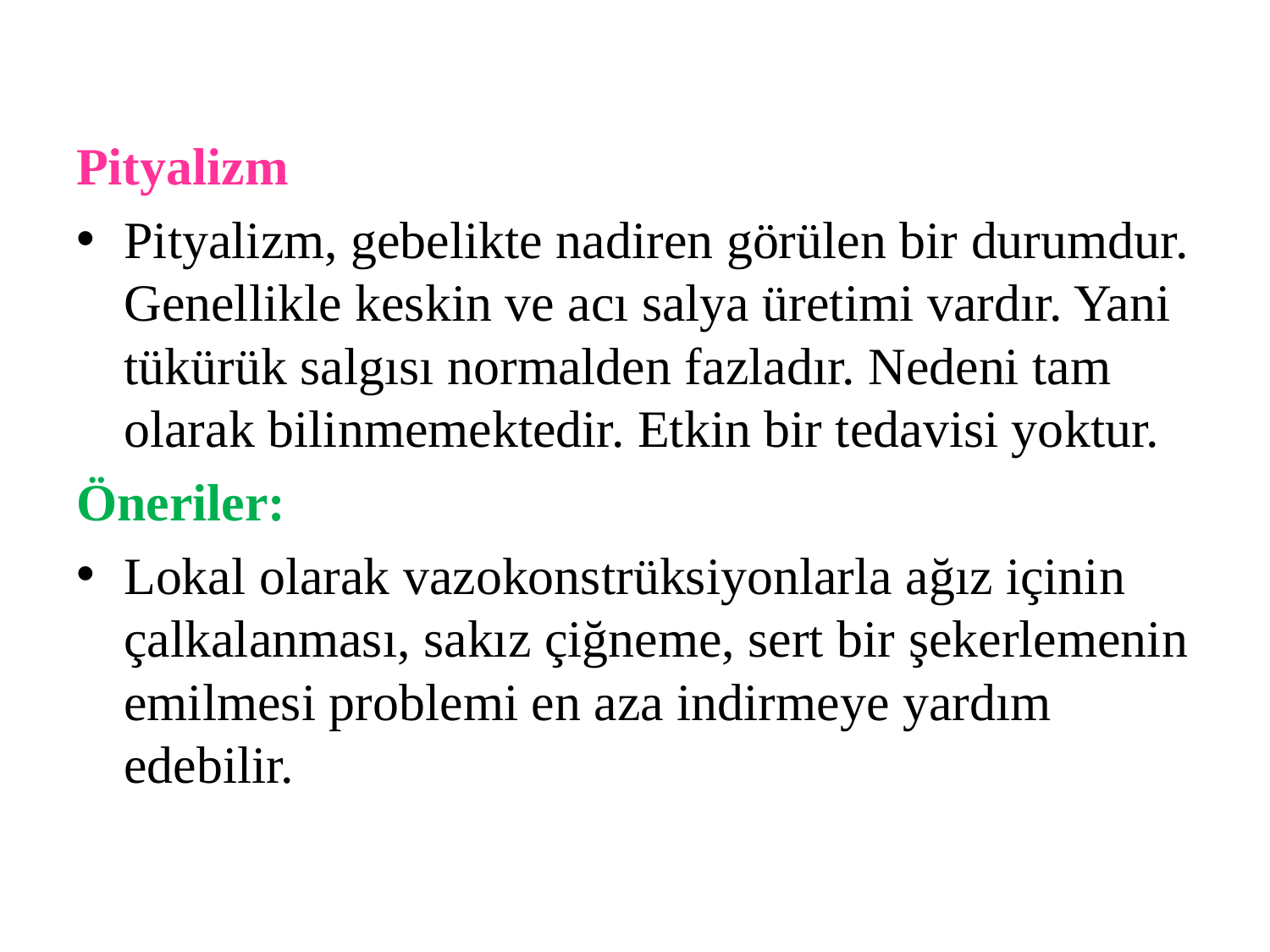

Pityalizm
Pityalizm, gebelikte nadiren görülen bir durumdur. Genellikle keskin ve acı salya üretimi vardır. Yani tükürük salgısı normalden fazladır. Nedeni tam olarak bilinmemektedir. Etkin bir tedavisi yoktur.
Öneriler:
Lokal olarak vazokonstrüksiyonlarla ağız içinin çalkalanması, sakız çiğneme, sert bir şekerlemenin emilmesi problemi en aza indirmeye yardım edebilir.